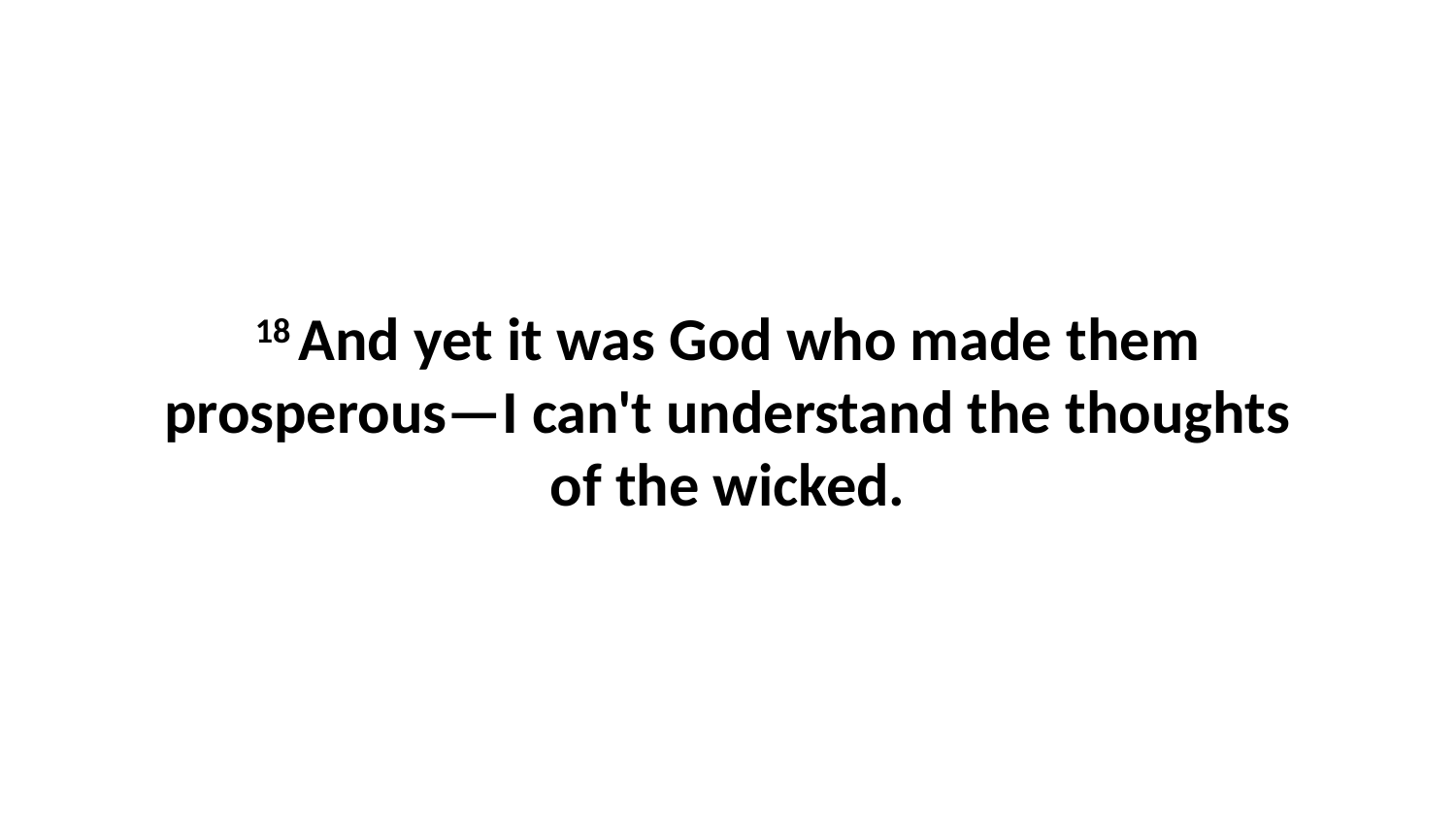

18 And yet it was God who made them prosperous—I can't understand the thoughts of the wicked.